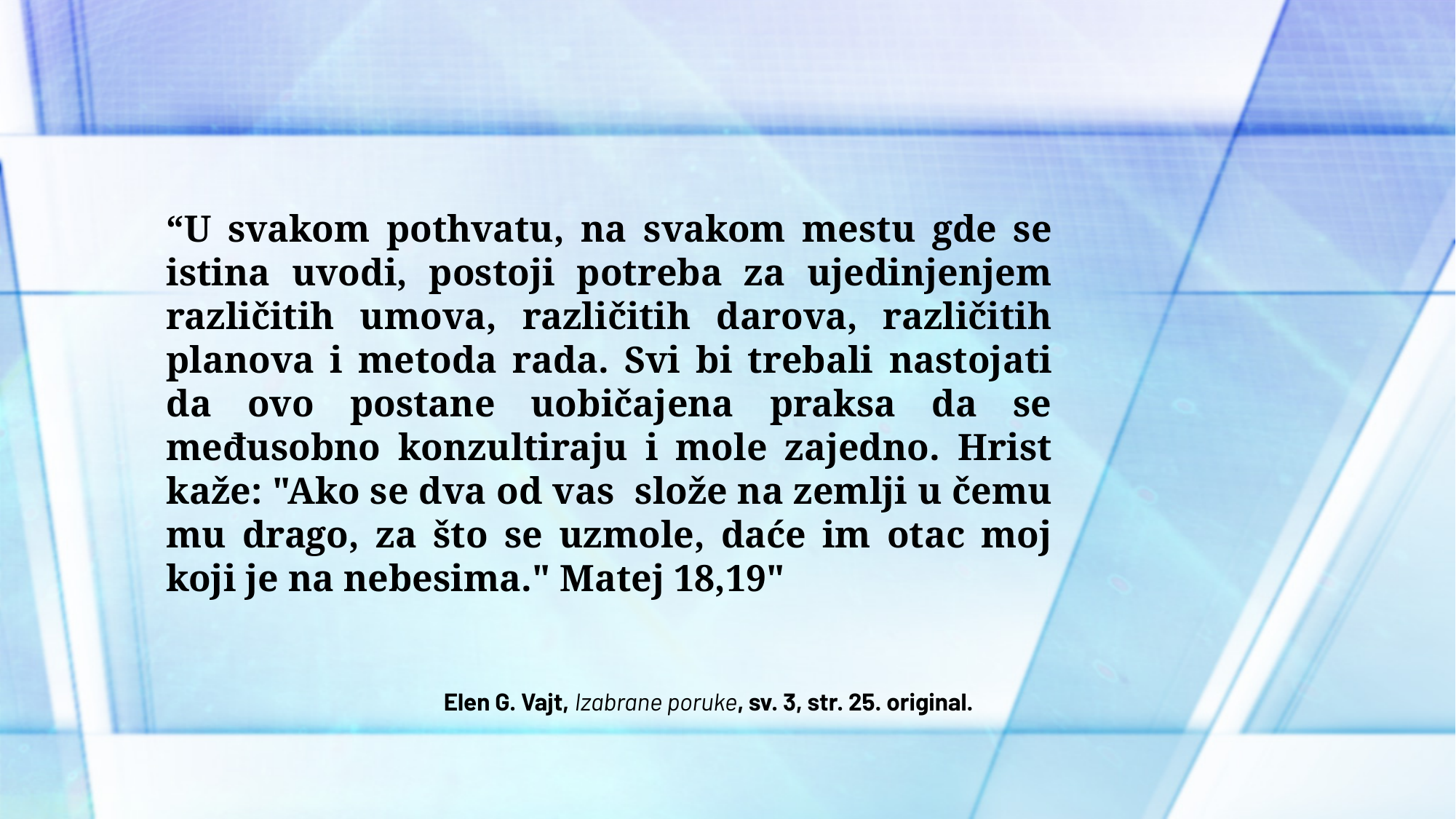

“U svakom pothvatu, na svakom mestu gde se istina uvodi, postoji potreba za ujedinjenjem različitih umova, različitih darova, različitih planova i metoda rada. Svi bi trebali nastojati da ovo postane uobičajena praksa da se međusobno konzultiraju i mole zajedno. Hrist kaže: "Ako se dva od vas  slože na zemlji u čemu mu drago, za što se uzmole, daće im otac moj koji je na nebesima." Matej 18,19"
Elen G. Vajt, Izabrane poruke, sv. 3, str. 25. original.